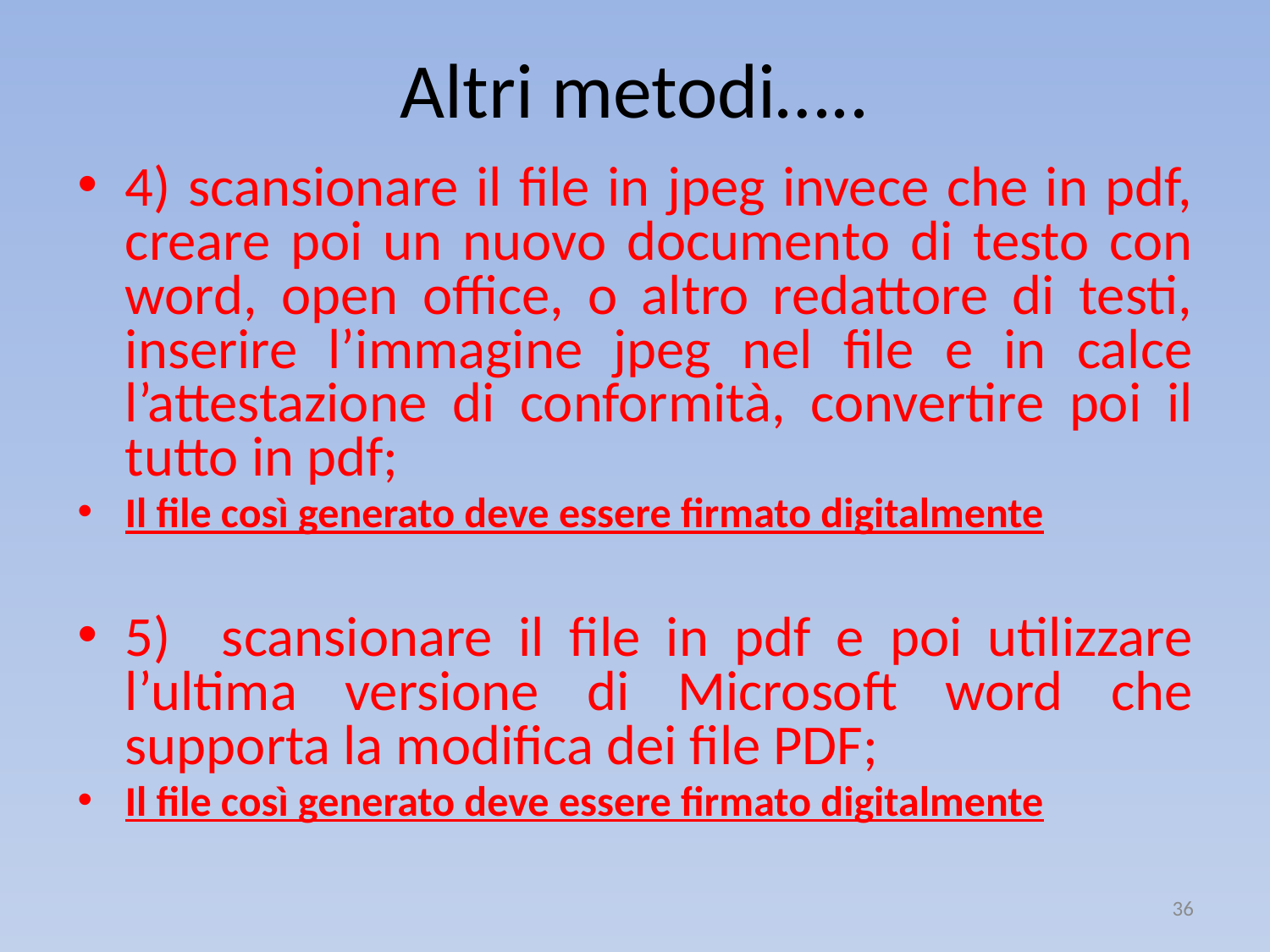

# Altri metodi…..
4) scansionare il file in jpeg invece che in pdf, creare poi un nuovo documento di testo con word, open office, o altro redattore di testi, inserire l’immagine jpeg nel file e in calce l’attestazione di conformità, convertire poi il tutto in pdf;
Il file così generato deve essere firmato digitalmente

5)   scansionare il file in pdf e poi utilizzare l’ultima versione di Microsoft word che supporta la modifica dei file PDF;
Il file così generato deve essere firmato digitalmente

36